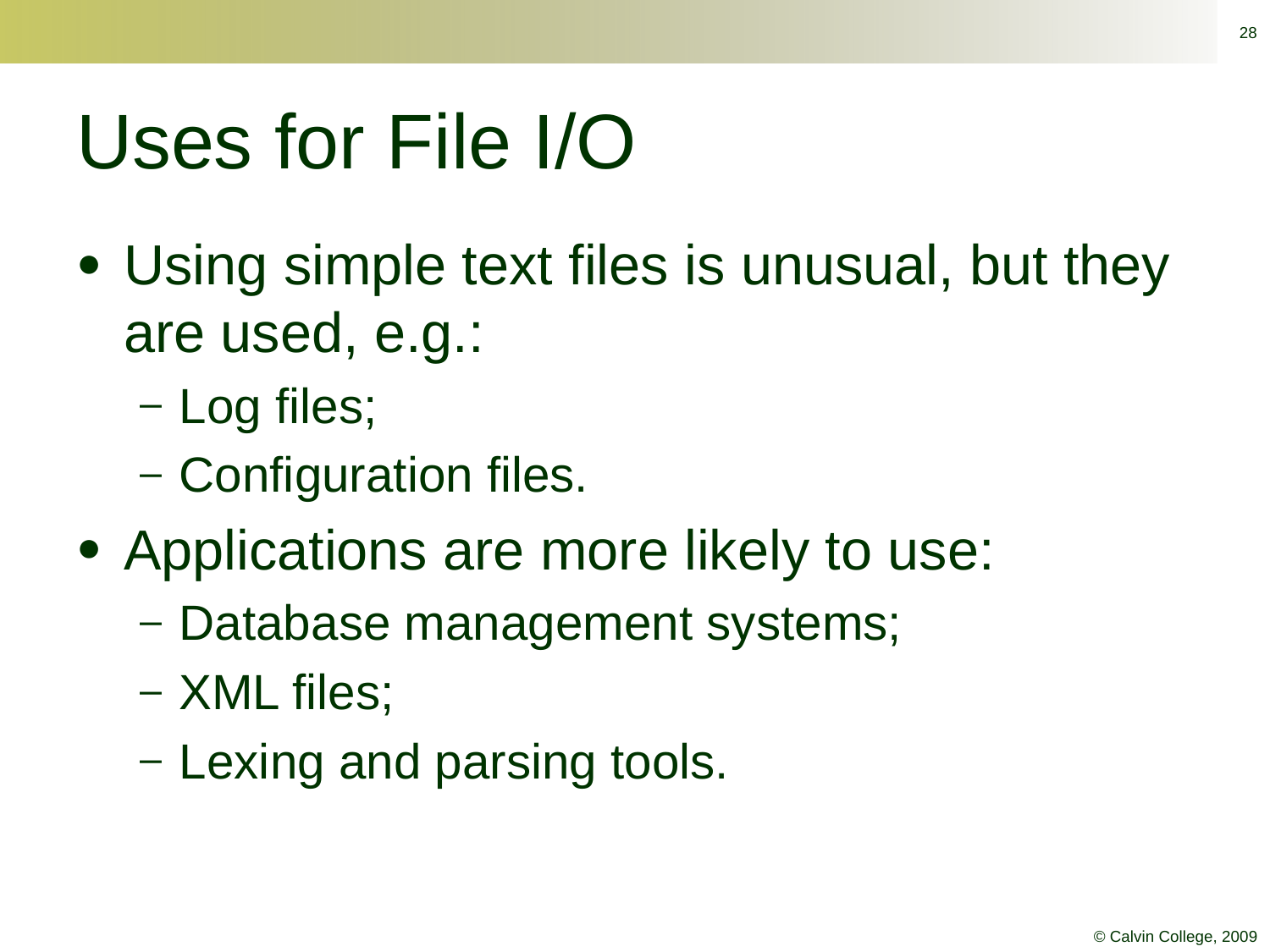

28
# Uses for File I/O
Using simple text files is unusual, but they are used, e.g.:
Log files;
Configuration files.
Applications are more likely to use:
Database management systems;
XML files;
Lexing and parsing tools.